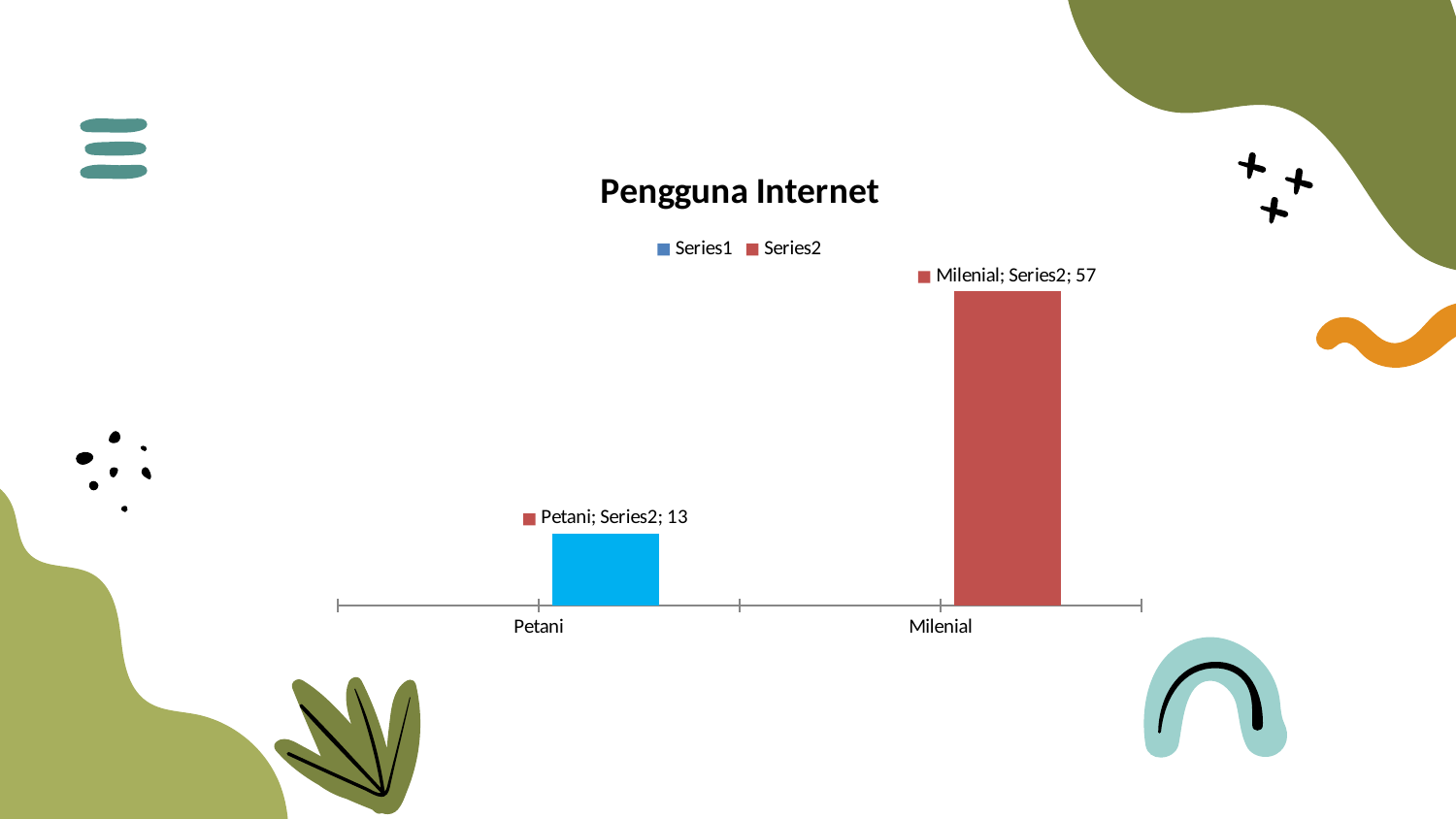

### Chart: Pengguna Internet

| Category |  |  |
|---|---|---|
| Petani | None | 13.0 |
| Milenial | None | 57.0 |